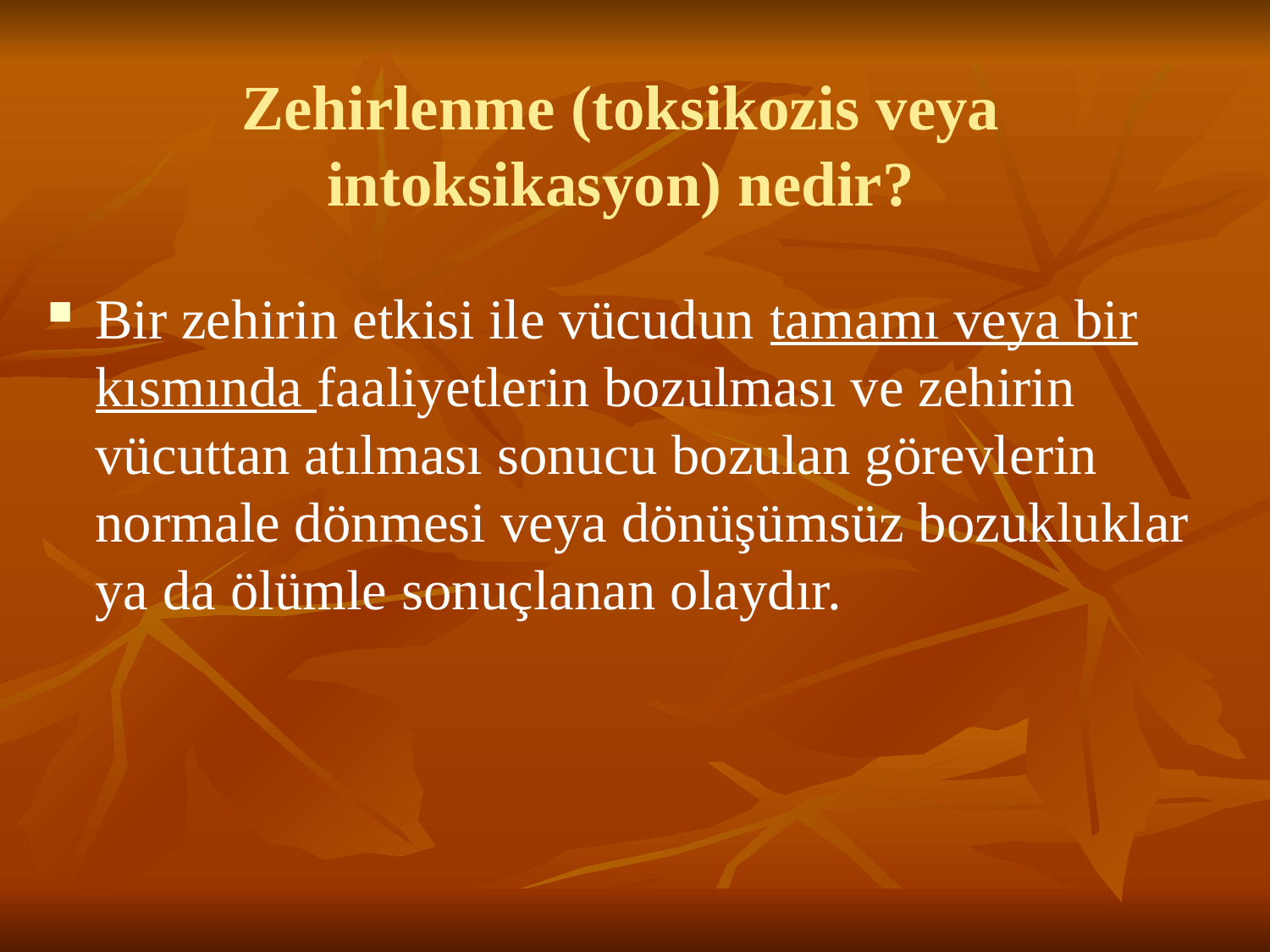

# Zehirlenme (toksikozis veya intoksikasyon) nedir?
Bir zehirin etkisi ile vücudun tamamı veya bir kısmında faaliyetlerin bozulması ve zehirin vücuttan atılması sonucu bozulan görevlerin normale dönmesi veya dönüşümsüz bozukluklar ya da ölümle sonuçlanan olaydır.